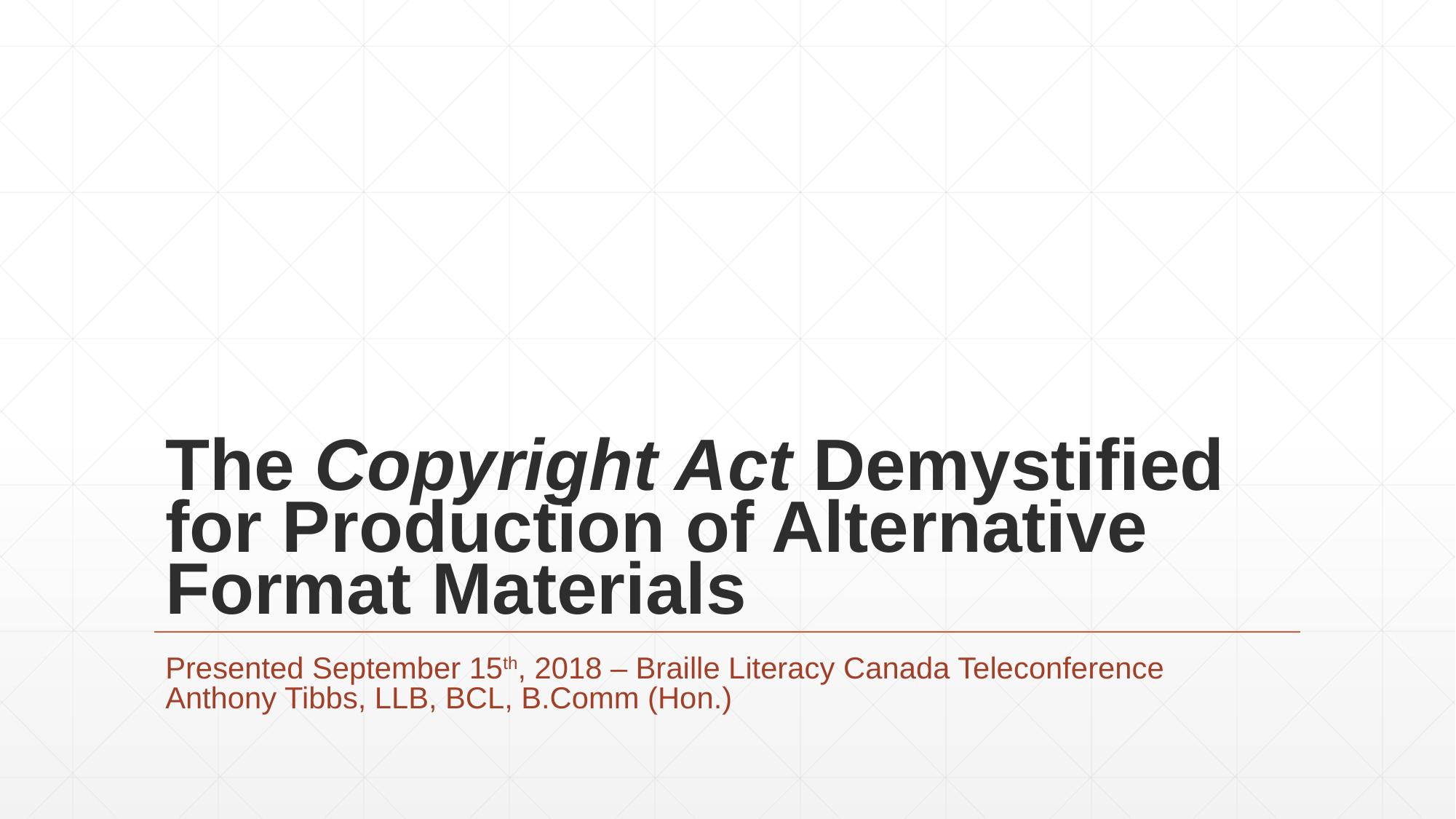

# The Copyright Act Demystified for Production of Alternative Format Materials
Presented September 15th, 2018 – Braille Literacy Canada Teleconference
Anthony Tibbs, LLB, BCL, B.Comm (Hon.)